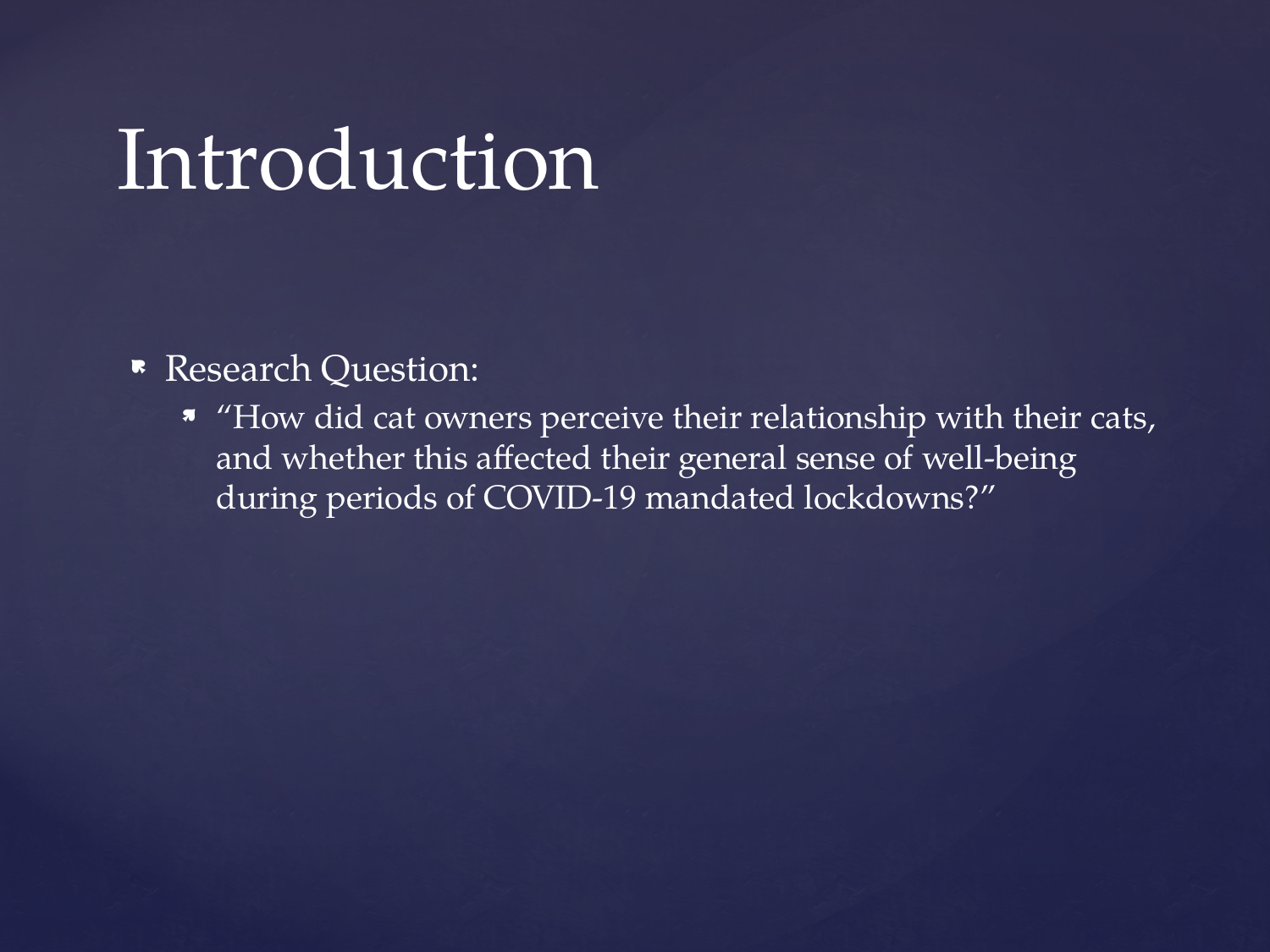

# Introduction
Research Question:
“How did cat owners perceive their relationship with their cats, and whether this affected their general sense of well-being during periods of COVID-19 mandated lockdowns?”